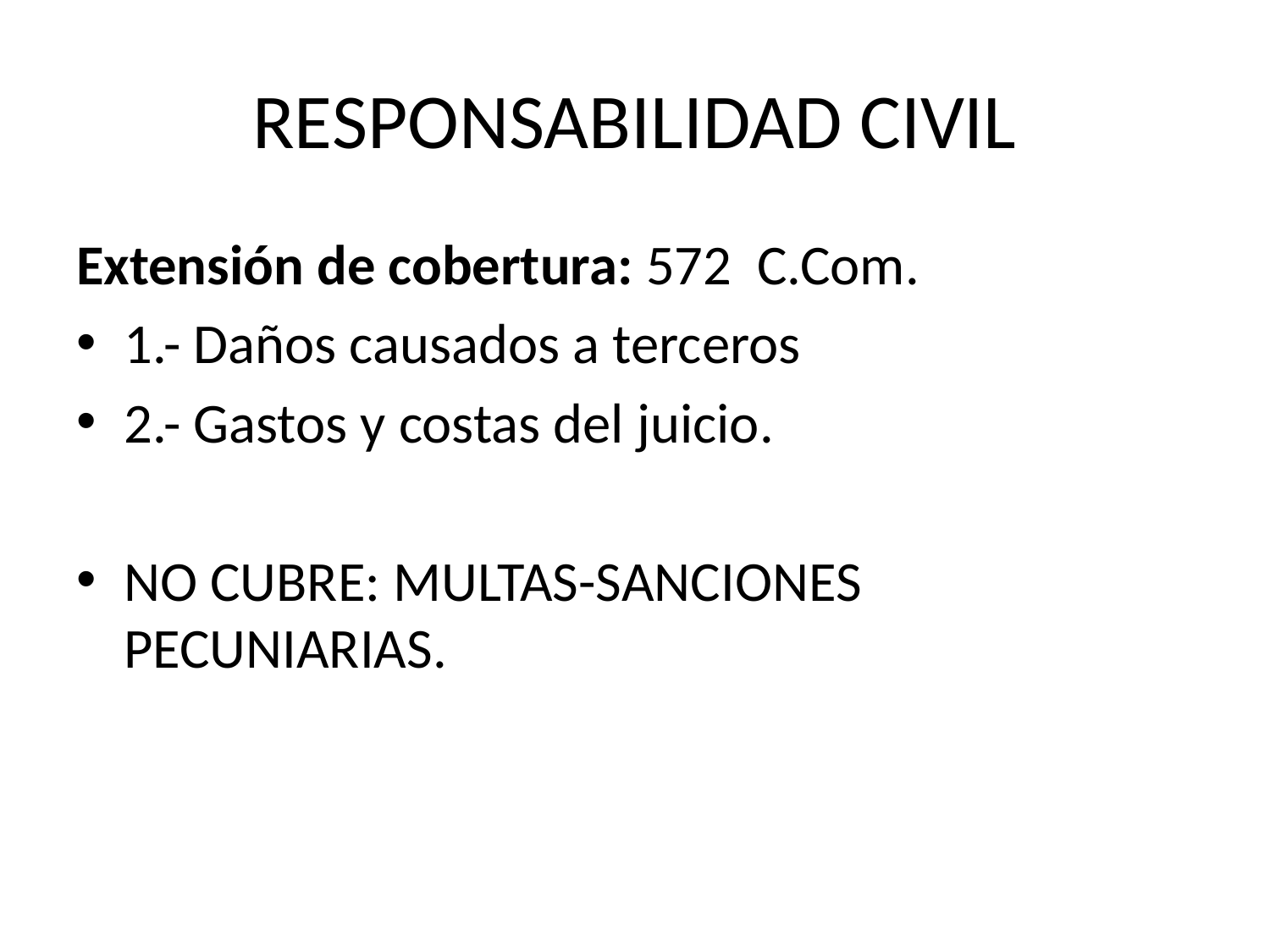

# RESPONSABILIDAD CIVIL
Extensión de cobertura: 572  C.Com.
1.- Daños causados a terceros
2.- Gastos y costas del juicio.

NO CUBRE: MULTAS-SANCIONES PECUNIARIAS.